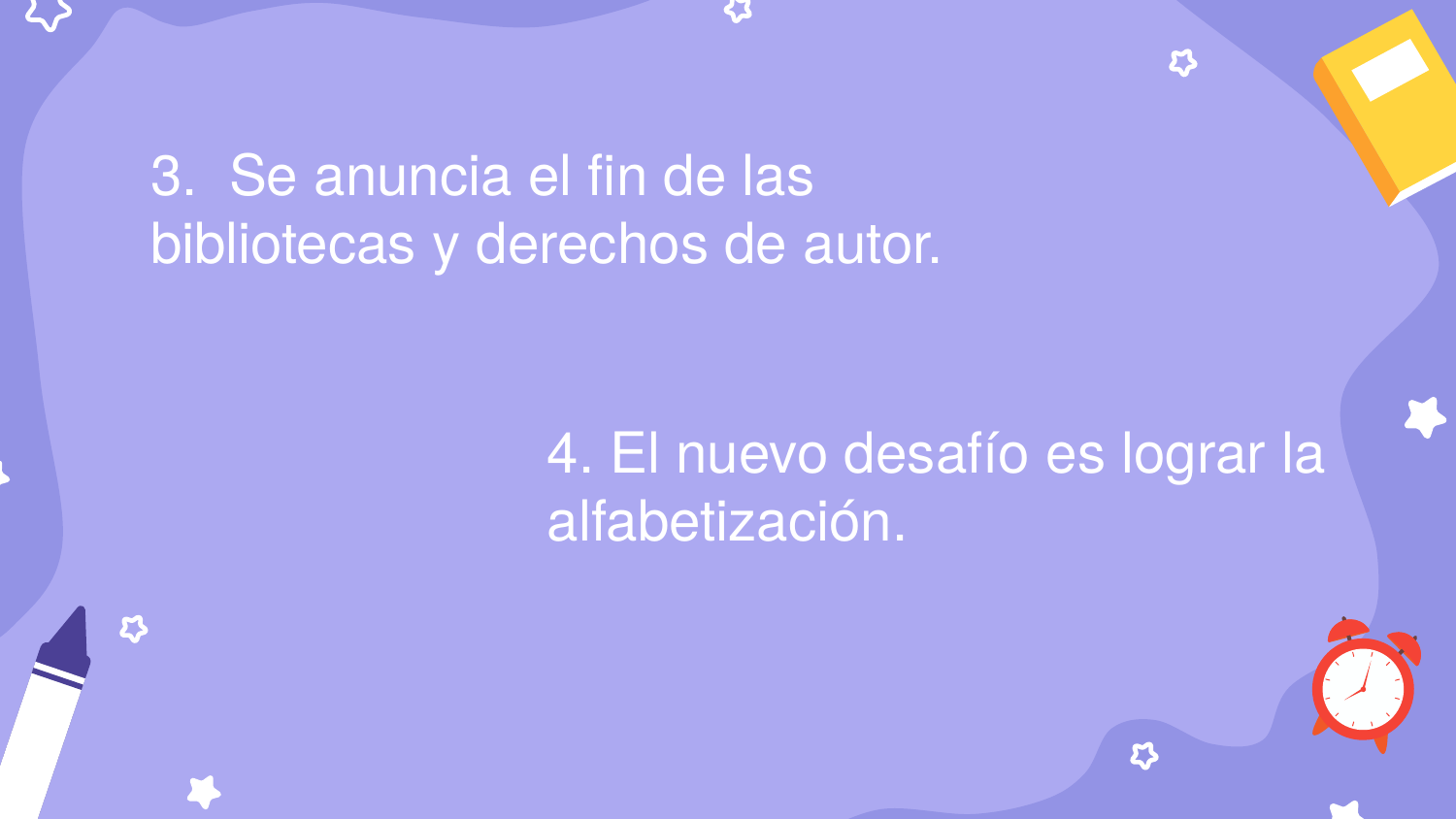

3.  Se anuncia el fin de las bibliotecas y derechos de autor.
4. El nuevo desafío es lograr la alfabetización.